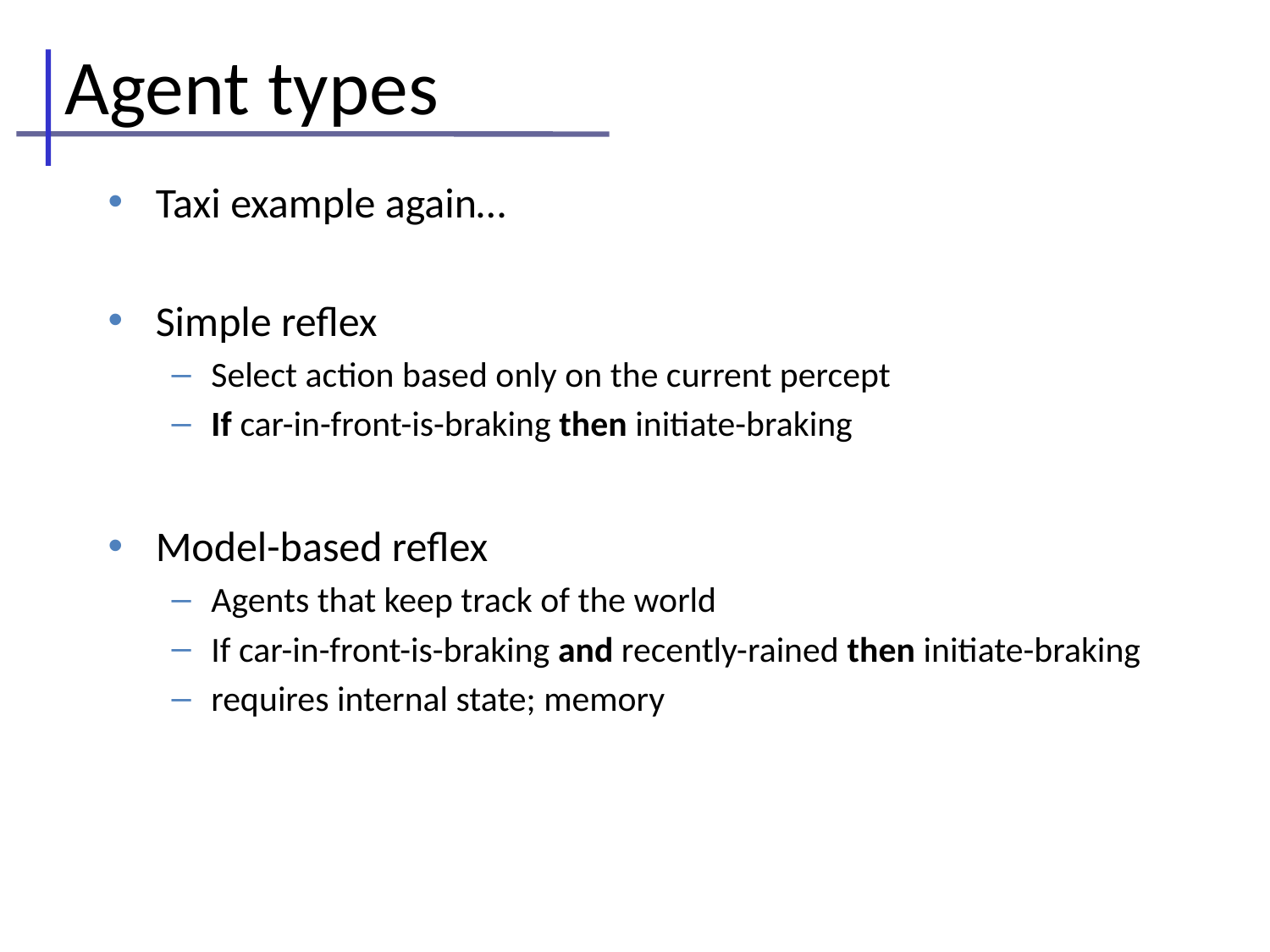

# Agent types
Taxi example again…

Simple reflex
Select action based only on the current percept
If car-in-front-is-braking then initiate-braking

Model-based reflex
Agents that keep track of the world
If car-in-front-is-braking and recently-rained then initiate-braking
requires internal state; memory